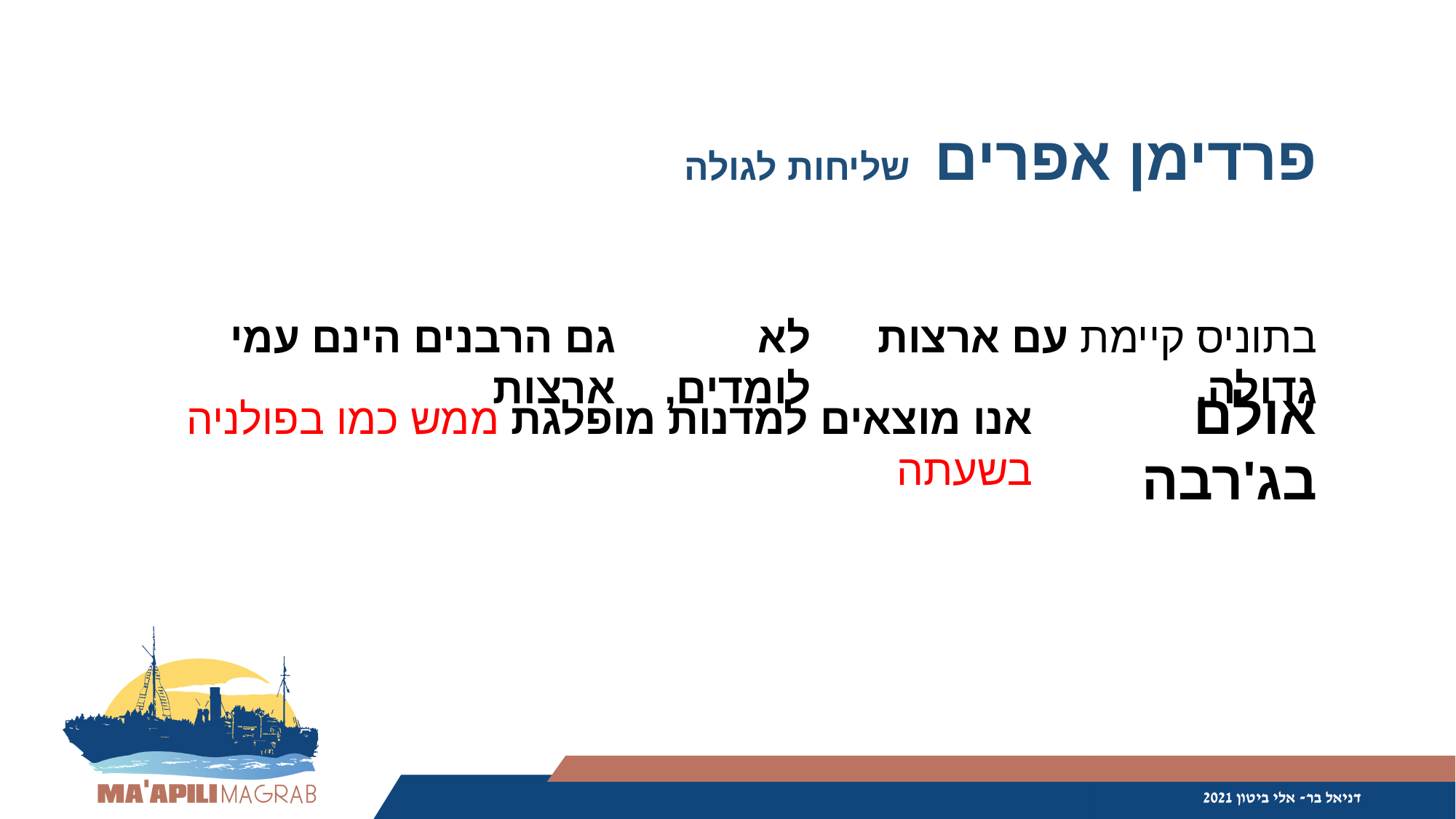

פרדימן אפרים  שליחות לגולה
גם הרבנים הינם עמי ארצות
לא לומדים,
בתוניס קיימת עם ארצות גדולה,
אולם בג'רבה
אנו מוצאים למדנות מופלגת ממש כמו בפולניה בשעתה